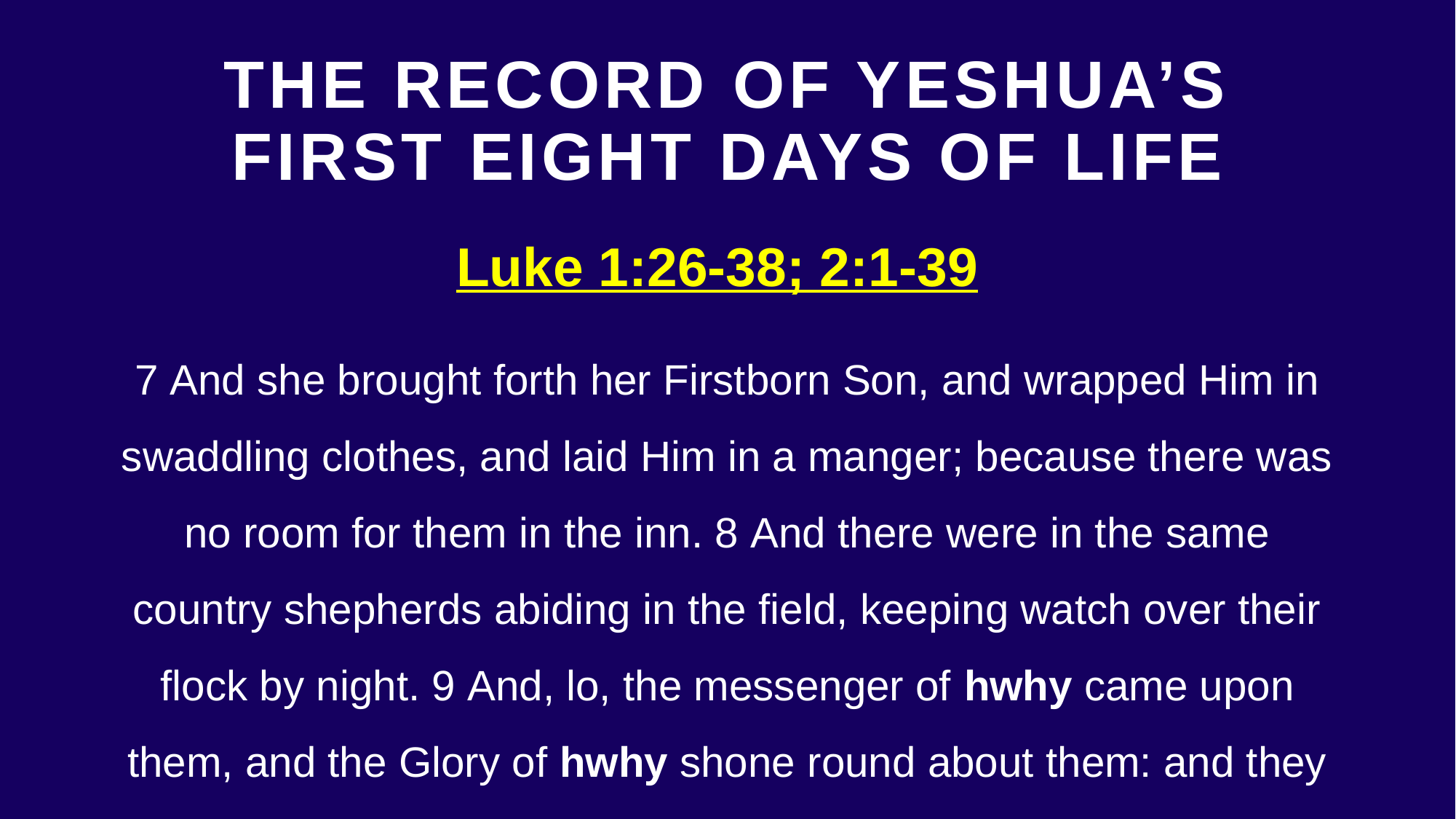

# The Record Of Yeshua’s first eight days of life
Luke 1:26-38; 2:1-39
7 And she brought forth her Firstborn Son, and wrapped Him in swaddling clothes, and laid Him in a manger; because there was no room for them in the inn. 8 And there were in the same country shepherds abiding in the field, keeping watch over their flock by night. 9 And, lo, the messenger of hwhy came upon them, and the Glory of hwhy shone round about them: and they were sore afraid.